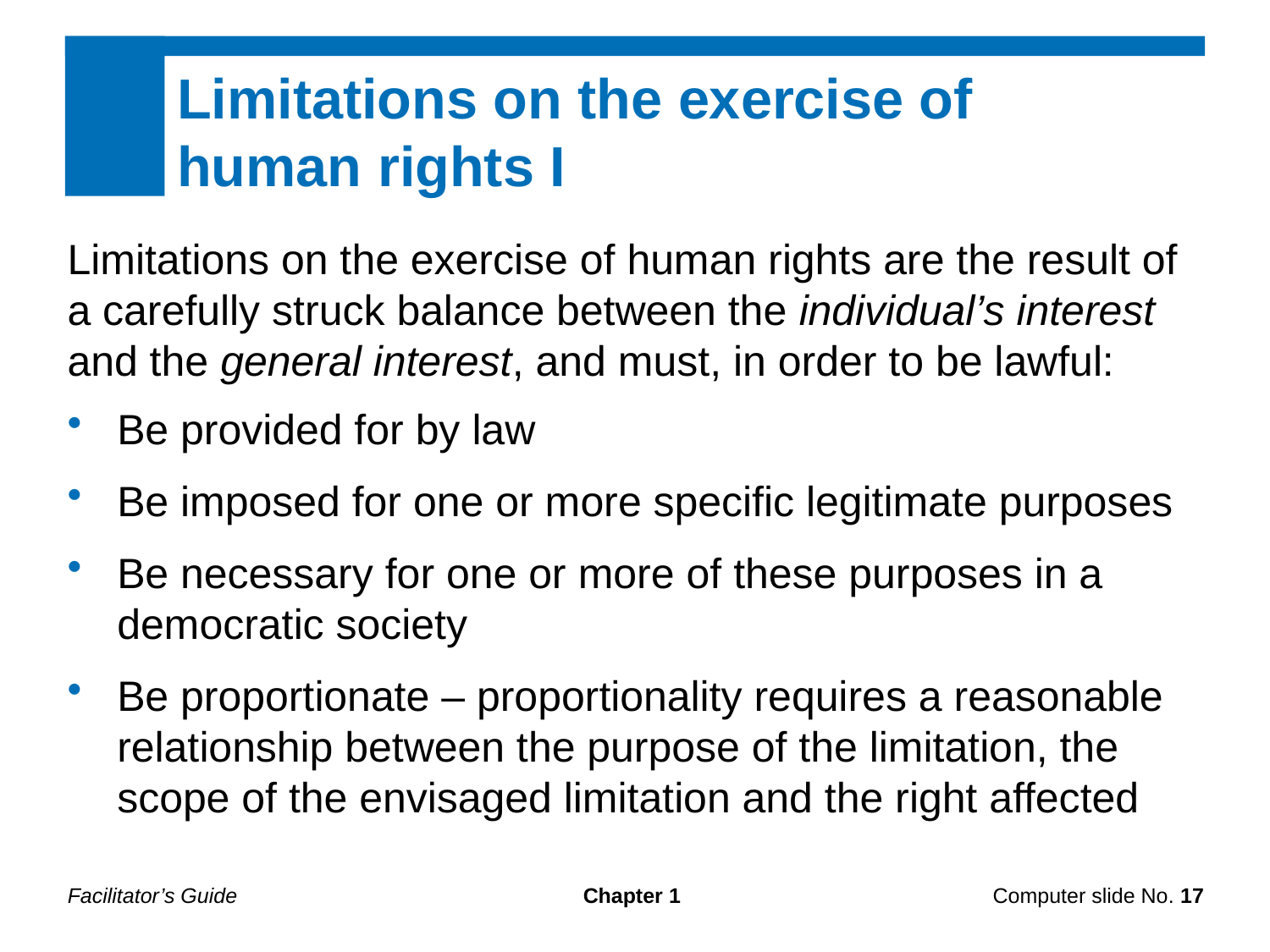

Limitations on the exercise of
human rights I
Limitations on the exercise of human rights are the result of a carefully struck balance between the individual’s interest and the general interest, and must, in order to be lawful:
Be provided for by law
Be imposed for one or more specific legitimate purposes
Be necessary for one or more of these purposes in a democratic society
Be proportionate – proportionality requires a reasonable relationship between the purpose of the limitation, the scope of the envisaged limitation and the right affected
Facilitator’s Guide
Chapter 1
Computer slide No. 17